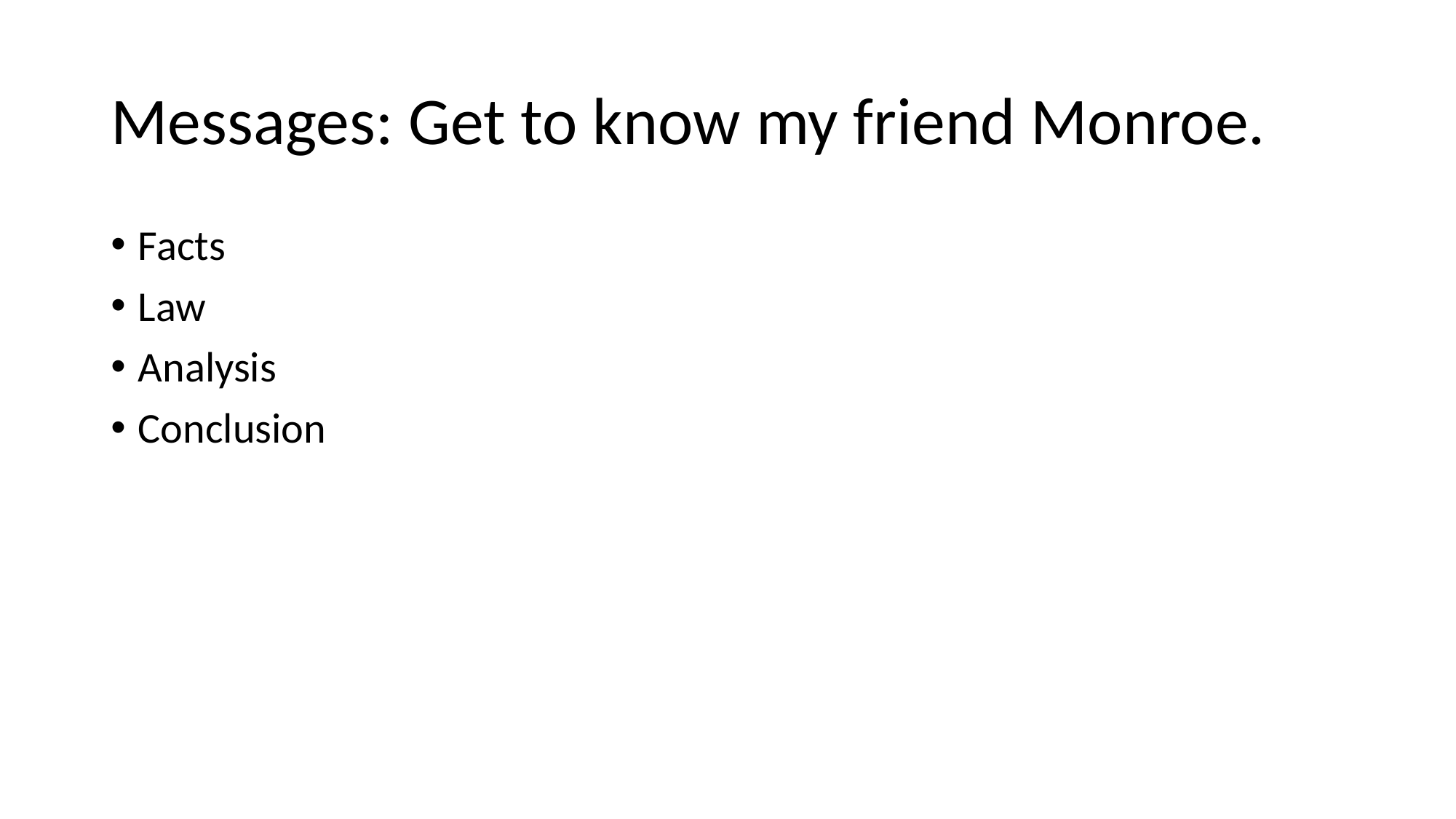

# Messages: Get to know my friend Monroe.
Facts
Law
Analysis
Conclusion